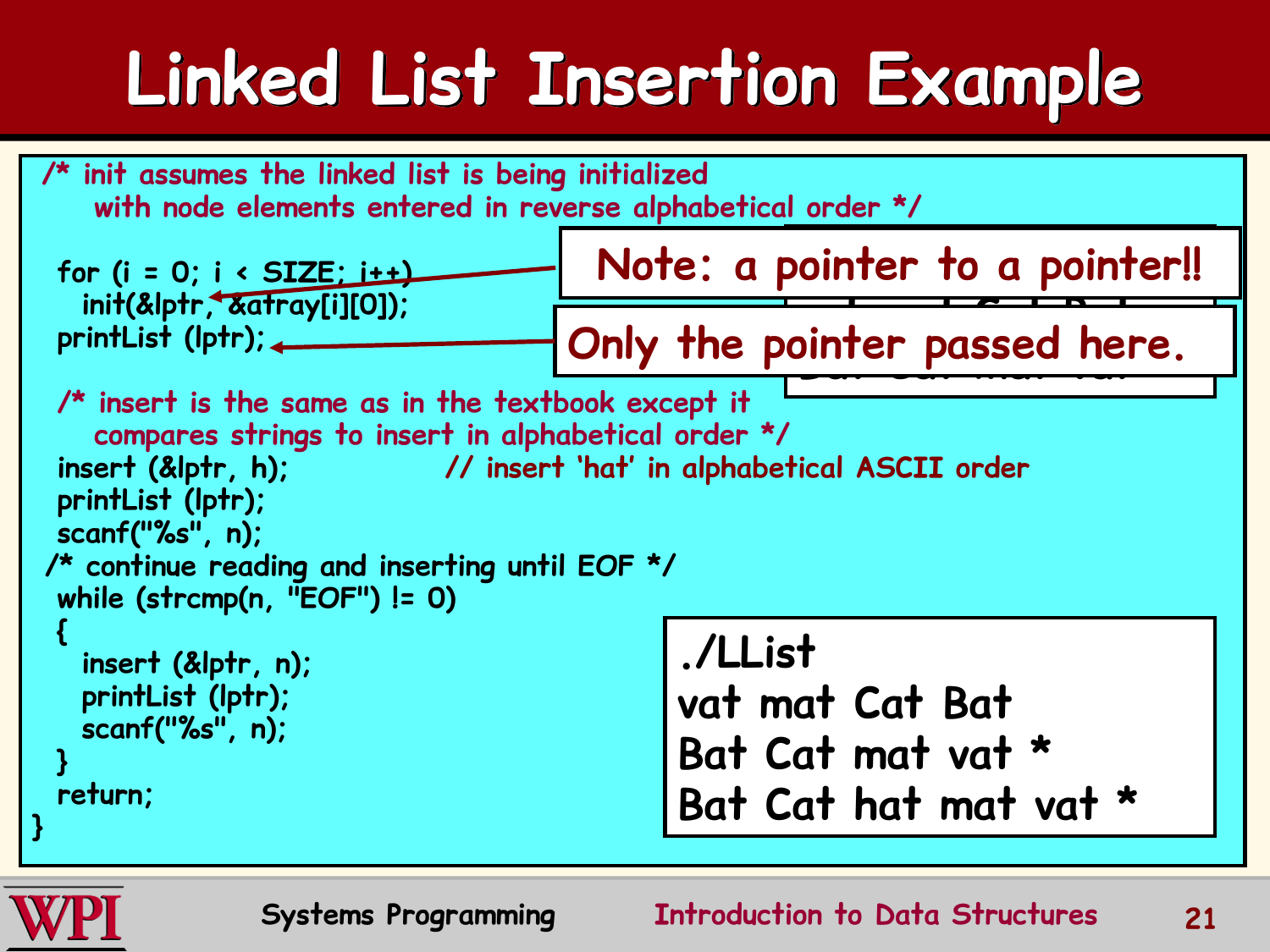

# Linked List Insertion Example
 /* init assumes the linked list is being initialized
     with node elements entered in reverse alphabetical order */

  for (i = 0; i < SIZE; i++)
    init(&lptr, &atray[i][0]);
  printList (lptr);

  /* insert is the same as in the textbook except it
     compares strings to insert in alphabetical order */
  insert (&lptr, h);		// insert ‘hat’ in alphabetical ASCII order
  printList (lptr);
  scanf("%s", n);
 /* continue reading and inserting until EOF */
  while (strcmp(n, "EOF") != 0)
  {
    insert (&lptr, n);
    printList (lptr);
    scanf("%s", n);
  }
  return;
}
./LList
vat mat Cat Bat
Bat Cat mat vat *
Note: a pointer to a pointer!!

Only the pointer passed here.

./LList
vat mat Cat Bat
Bat Cat mat vat *
Bat Cat hat mat vat *
Systems Programming        Introduction to Data Structures
21